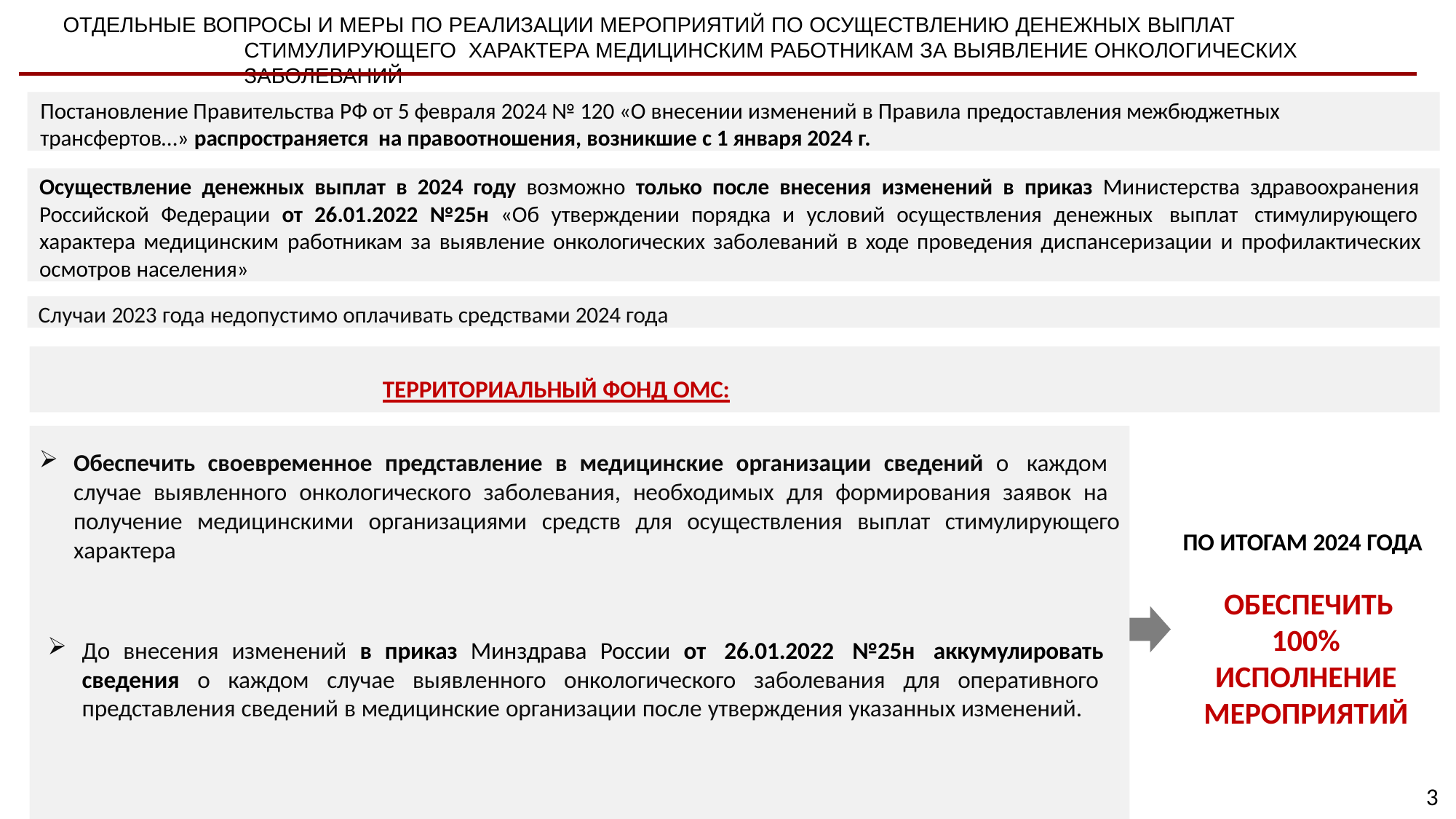

ОТДЕЛЬНЫЕ ВОПРОСЫ И МЕРЫ ПО РЕАЛИЗАЦИИ МЕРОПРИЯТИЙ ПО ОСУЩЕСТВЛЕНИЮ ДЕНЕЖНЫХ ВЫПЛАТ СТИМУЛИРУЮЩЕГО  ХАРАКТЕРА МЕДИЦИНСКИМ РАБОТНИКАМ ЗА ВЫЯВЛЕНИЕ ОНКОЛОГИЧЕСКИХ ЗАБОЛЕВАНИЙ

Постановление Правительства РФ от 5 февраля 2024 № 120 «О внесении изменений в Правила предоставления межбюджетных  трансфертов…» распространяется на правоотношения, возникшие с 1 января 2024 г.
Осуществление денежных выплат в 2024 году возможно только после внесения изменений в приказ Министерства здравоохранения  Российской Федерации от 26.01.2022 №25н «Об утверждении порядка и условий осуществления денежных выплат стимулирующего  характера медицинским работникам за выявление онкологических заболеваний в ходе проведения диспансеризации и профилактических  осмотров населения»
Случаи 2023 года недопустимо оплачивать средствами 2024 года

ТЕРРИТОРИАЛЬНЫЙ ФОНД ОМС:

Обеспечить своевременное представление в медицинские организации сведений о каждом  случае выявленного онкологического заболевания, необходимых для формирования заявок на  получение медицинскими организациями средств для осуществления выплат стимулирующего характера
ПО ИТОГАМ 2024 ГОДА
ОБЕСПЕЧИТЬ
100%
ИСПОЛНЕНИЕ
МЕРОПРИЯТИЙ

До внесения изменений в приказ Минздрава России от 26.01.2022 №25н аккумулировать  сведения о каждом случае выявленного онкологического заболевания для оперативного  представления сведений в медицинские организации после утверждения указанных изменений.
3